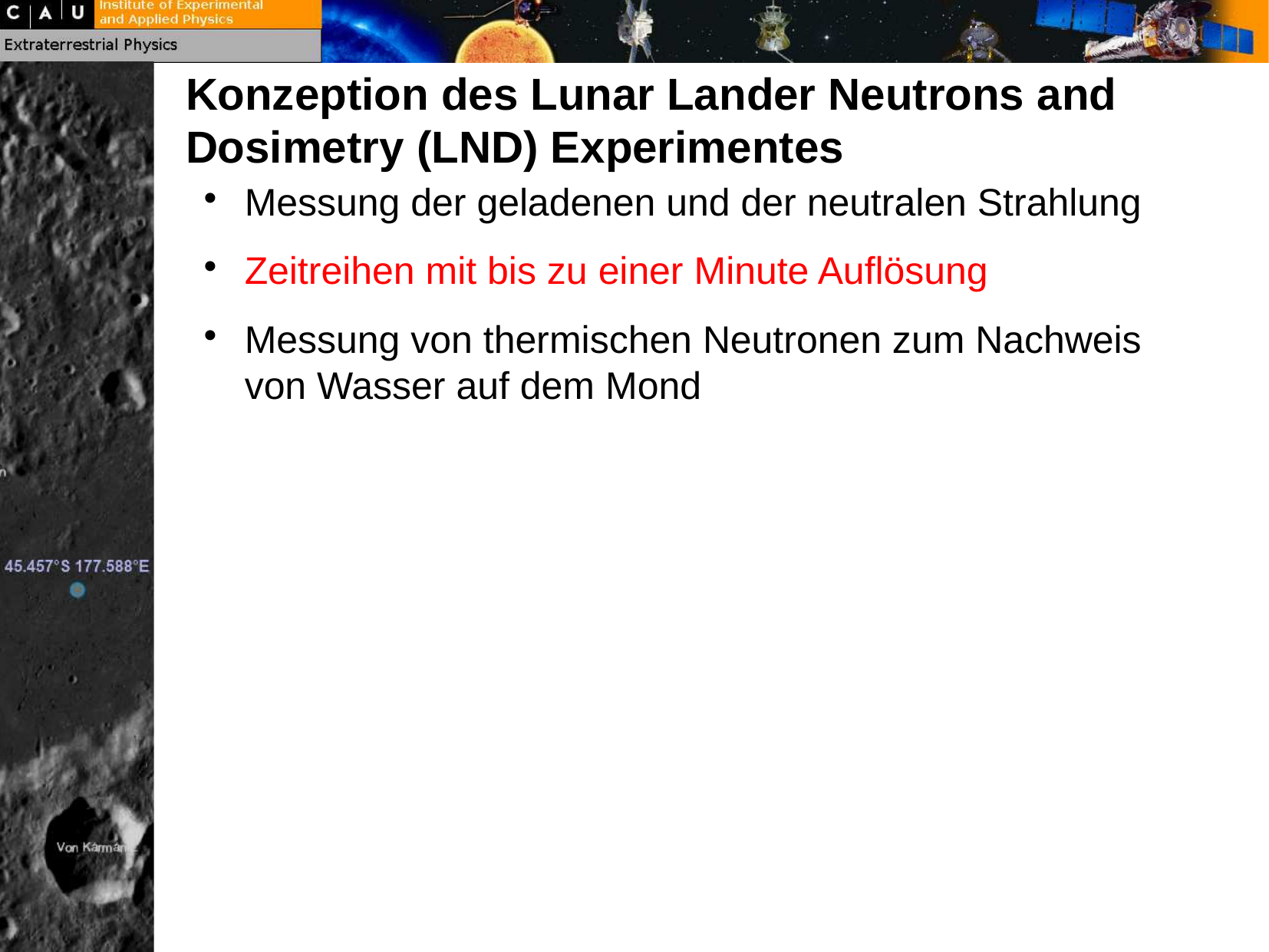

Konzeption des Lunar Lander Neutrons and Dosimetry (LND) Experimentes
Messung der geladenen und der neutralen Strahlung
Zeitreihen mit bis zu einer Minute Auflösung
Messung von thermischen Neutronen zum Nachweis von Wasser auf dem Mond